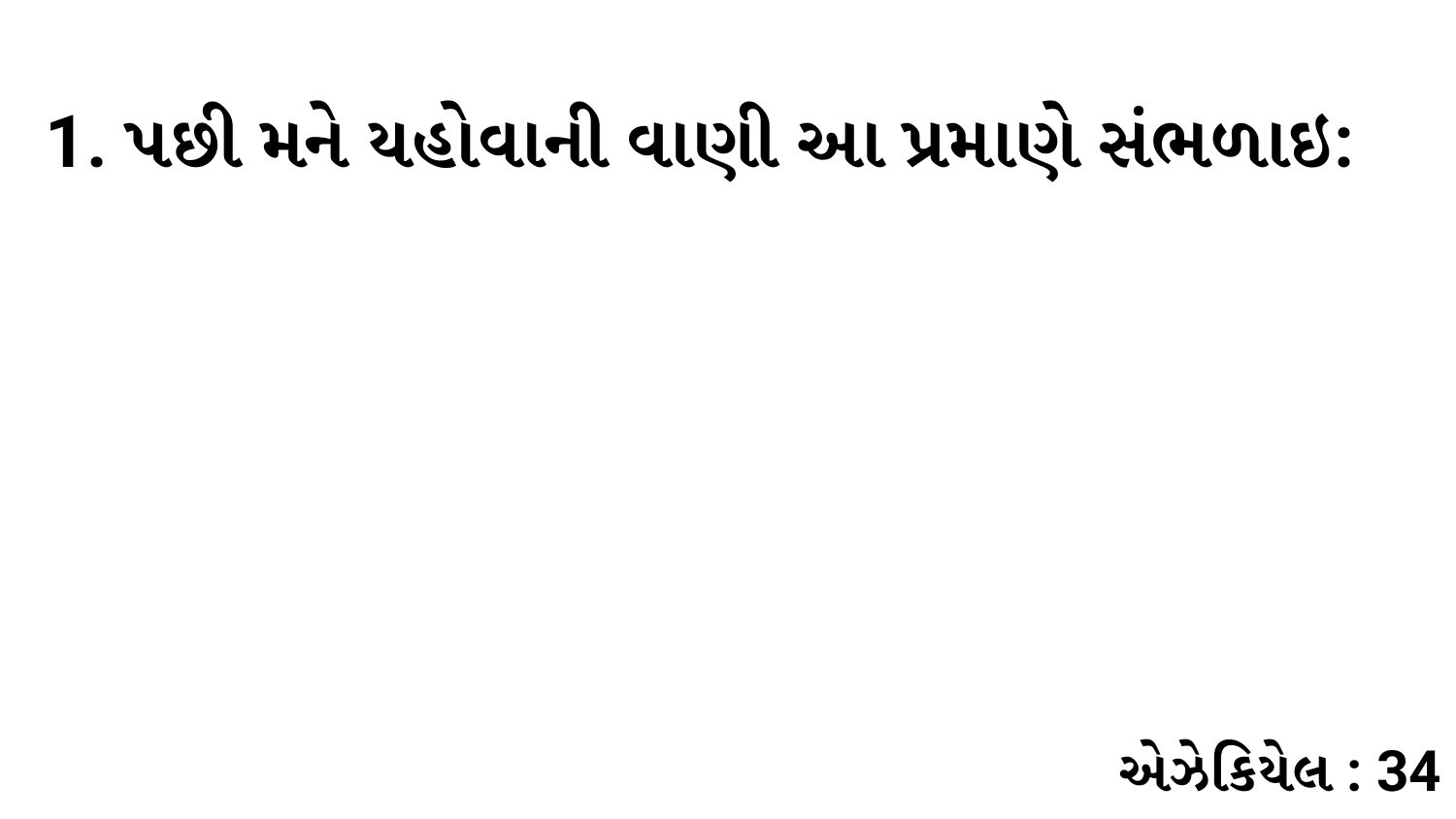

1. પછી મને યહોવાની વાણી આ પ્રમાણે સંભળાઇ:
એઝેકિયેલ : 34